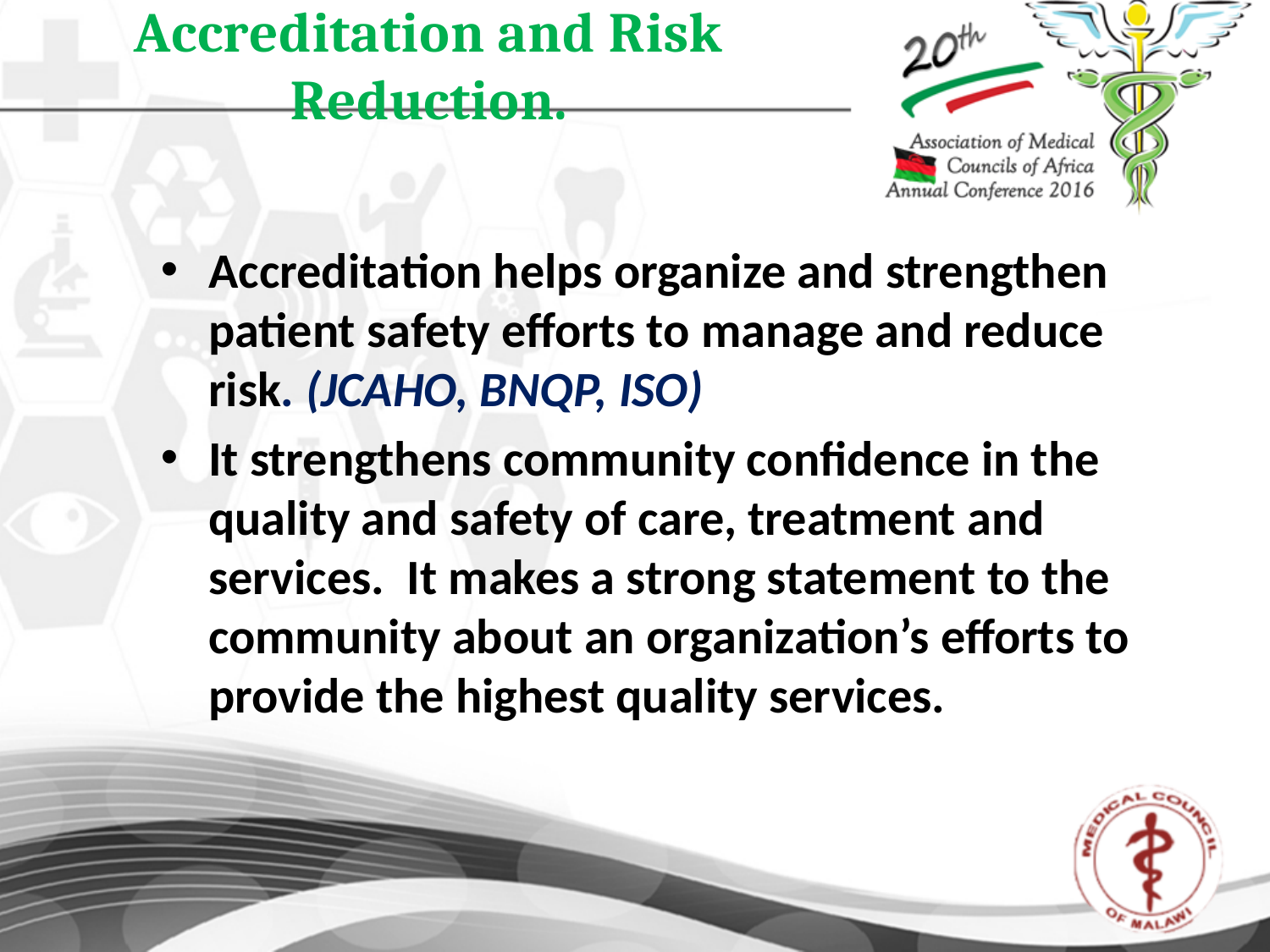

# Accreditation and Risk Reduction.
Accreditation helps organize and strengthen patient safety efforts to manage and reduce risk. (JCAHO, BNQP, ISO)
It strengthens community confidence in the quality and safety of care, treatment and services.  It makes a strong statement to the community about an organization’s efforts to provide the highest quality services.